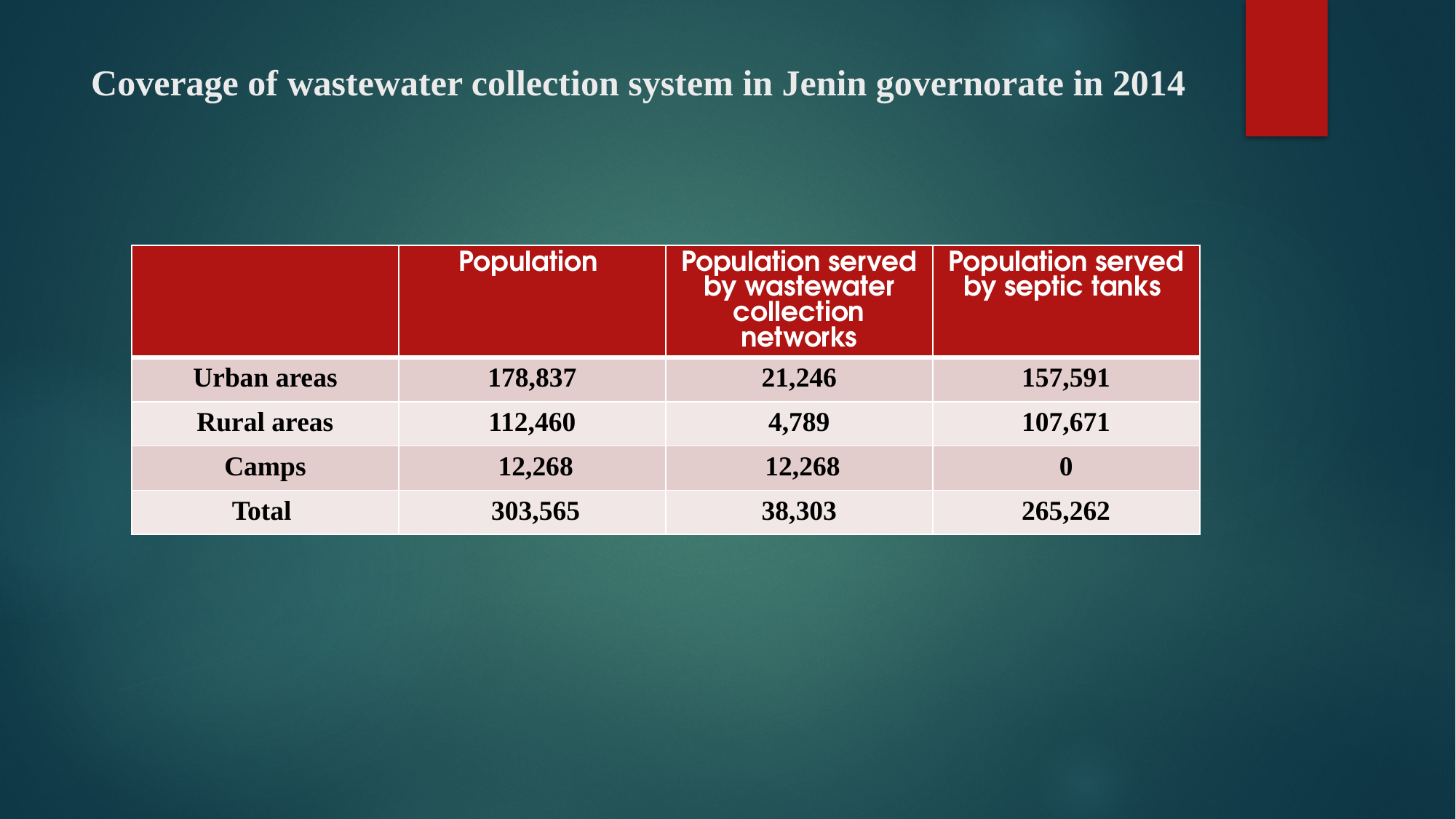

# Coverage of wastewater collection system in Jenin governorate in 2014
|  | Population | Population served by wastewater collection networks | Population served by septic tanks |
| --- | --- | --- | --- |
| Urban areas | 178,837 | 21,246 | 157,591 |
| Rural areas | 112,460 | 4,789 | 107,671 |
| Camps | 12,268 | 12,268 | 0 |
| Total | 303,565 | 38,303 | 265,262 |